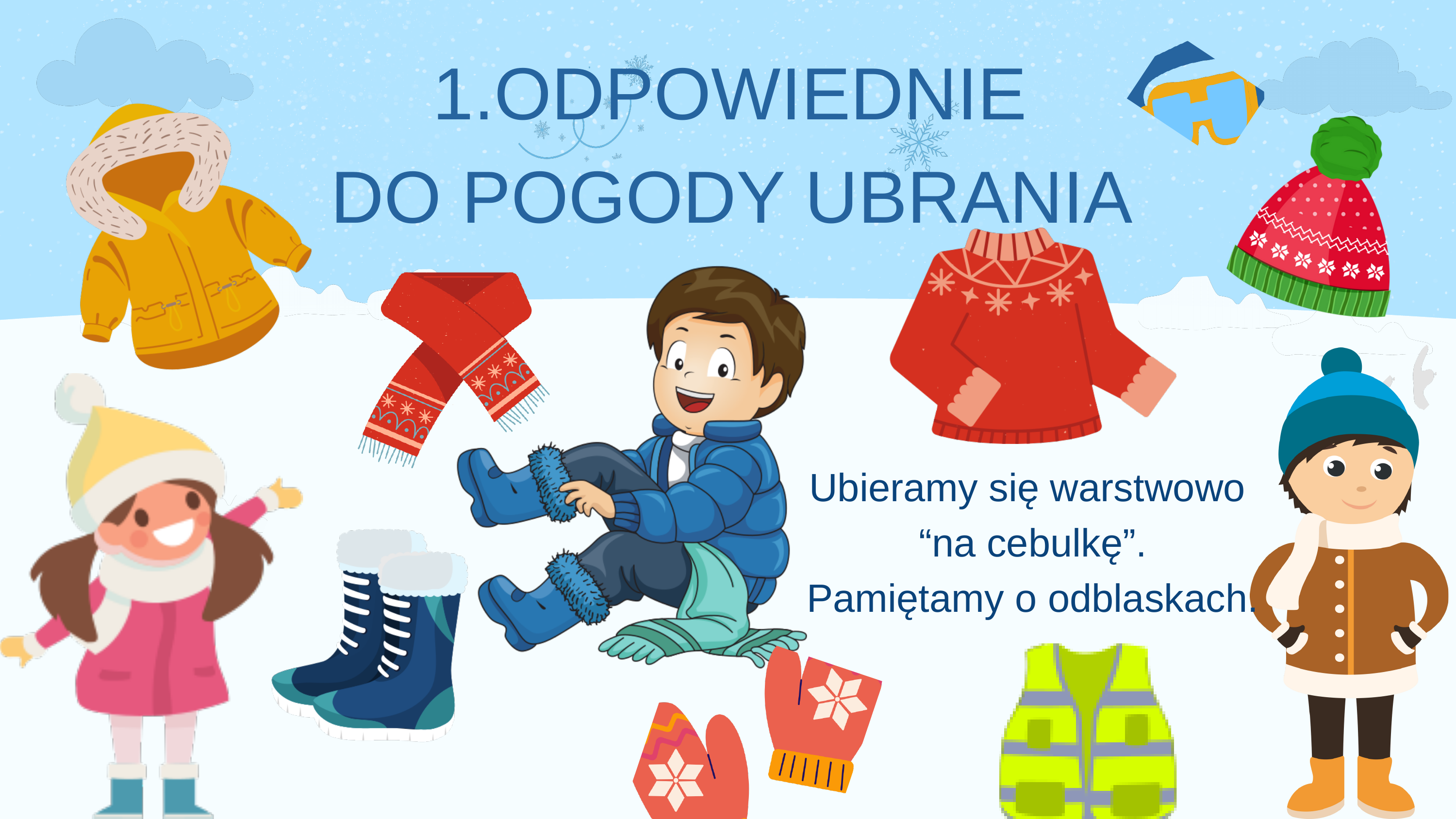

1.ODPOWIEDNIE
DO POGODY UBRANIA

Ubieramy się warstwowo
“na cebulkę”.
Pamiętamy o odblaskach.